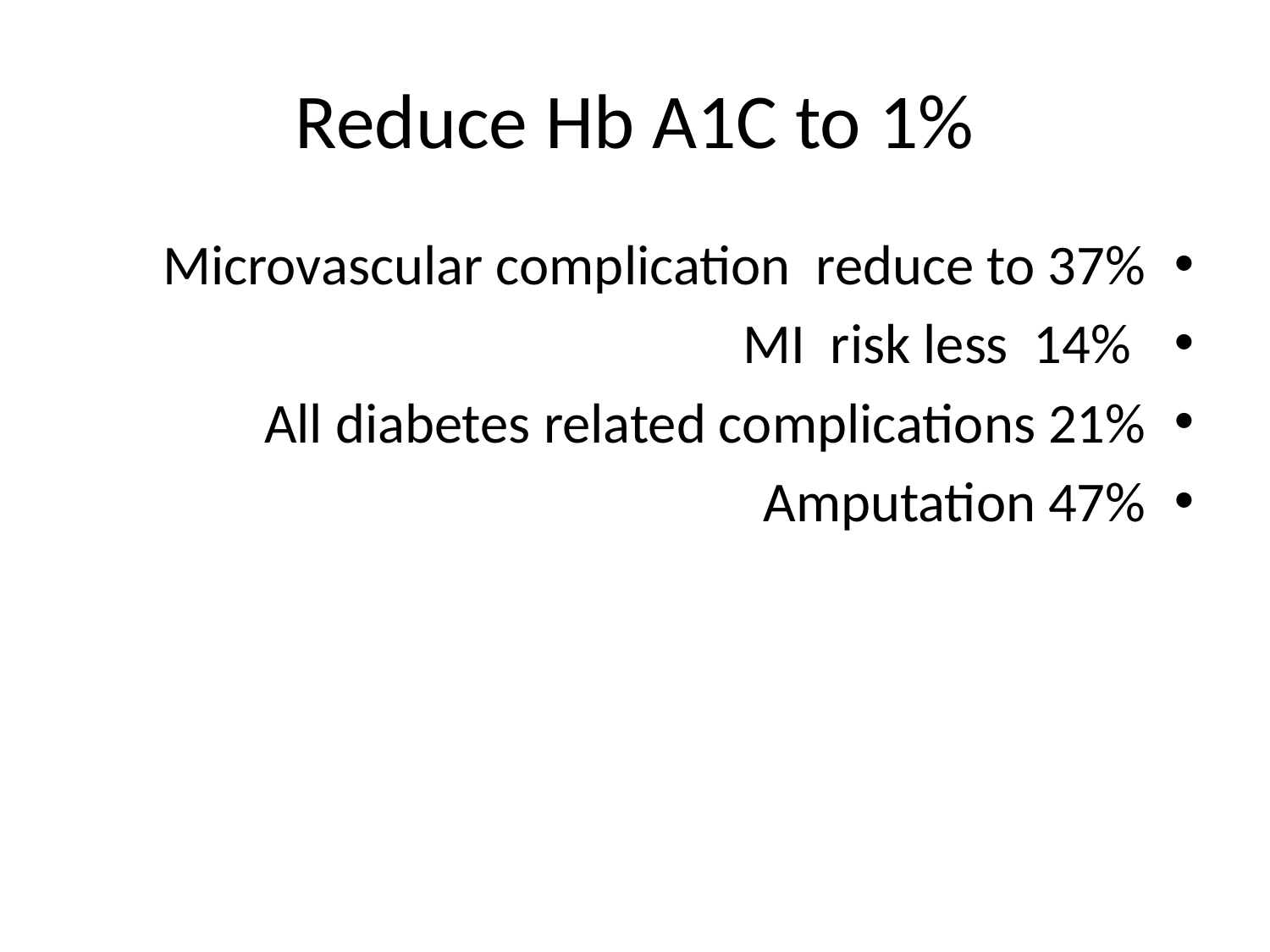

# Reduce Hb A1C to 1%
Microvascular complication  reduce to 37%
 MI  risk less  14%
All diabetes related complications 21%
Amputation 47%